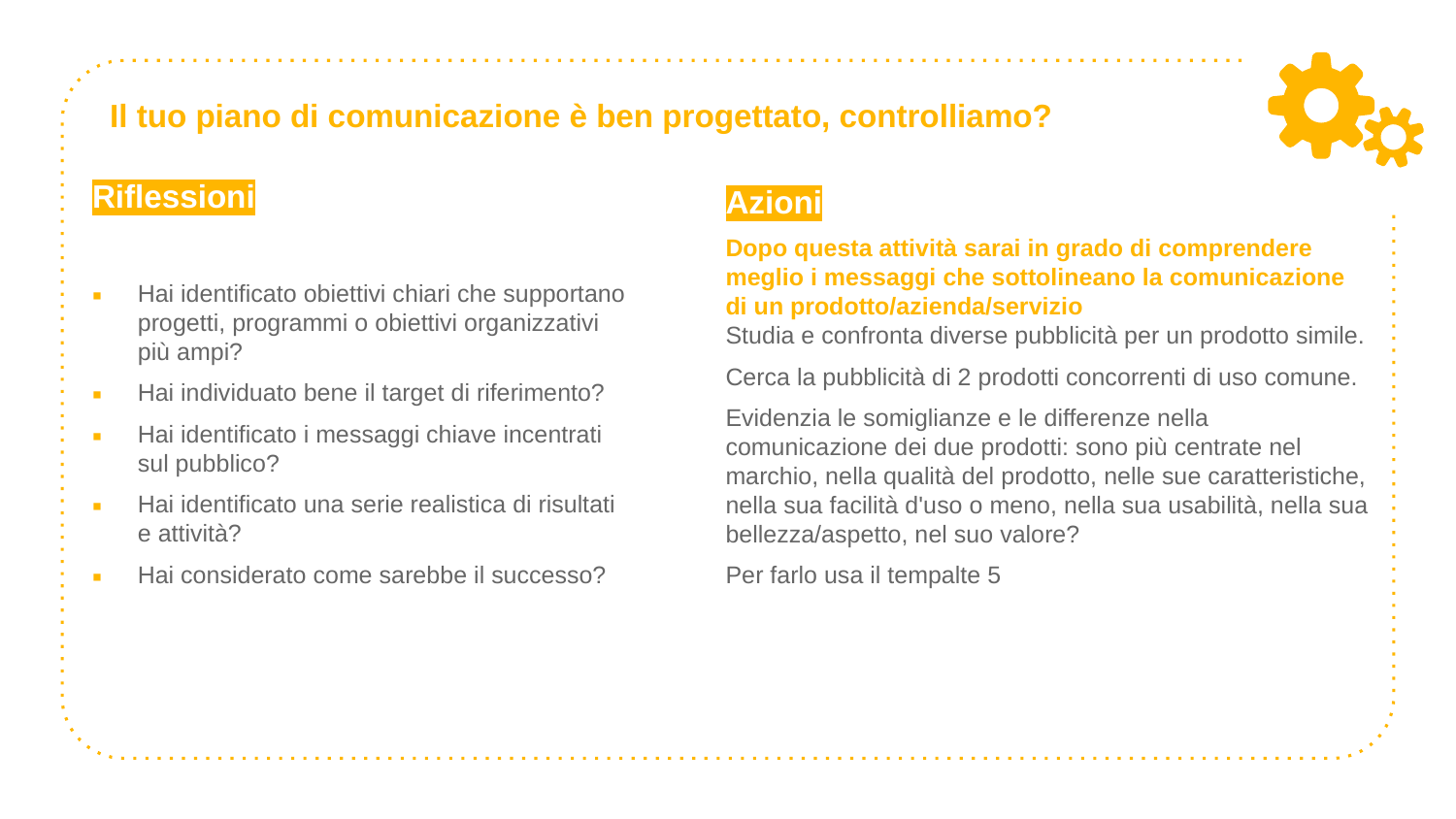

# Il tuo piano di comunicazione è ben progettato, controlliamo?
Riflessioni

Hai identificato obiettivi chiari che supportano progetti, programmi o obiettivi organizzativi più ampi?
Hai individuato bene il target di riferimento?
Hai identificato i messaggi chiave incentrati sul pubblico?
Hai identificato una serie realistica di risultati e attività?
Hai considerato come sarebbe il successo?
Azioni
Dopo questa attività sarai in grado di comprendere meglio i messaggi che sottolineano la comunicazione di un prodotto/azienda/servizio
Studia e confronta diverse pubblicità per un prodotto simile.
Cerca la pubblicità di 2 prodotti concorrenti di uso comune.
Evidenzia le somiglianze e le differenze nella comunicazione dei due prodotti: sono più centrate nel marchio, nella qualità del prodotto, nelle sue caratteristiche, nella sua facilità d'uso o meno, nella sua usabilità, nella sua bellezza/aspetto, nel suo valore?
Per farlo usa il tempalte 5